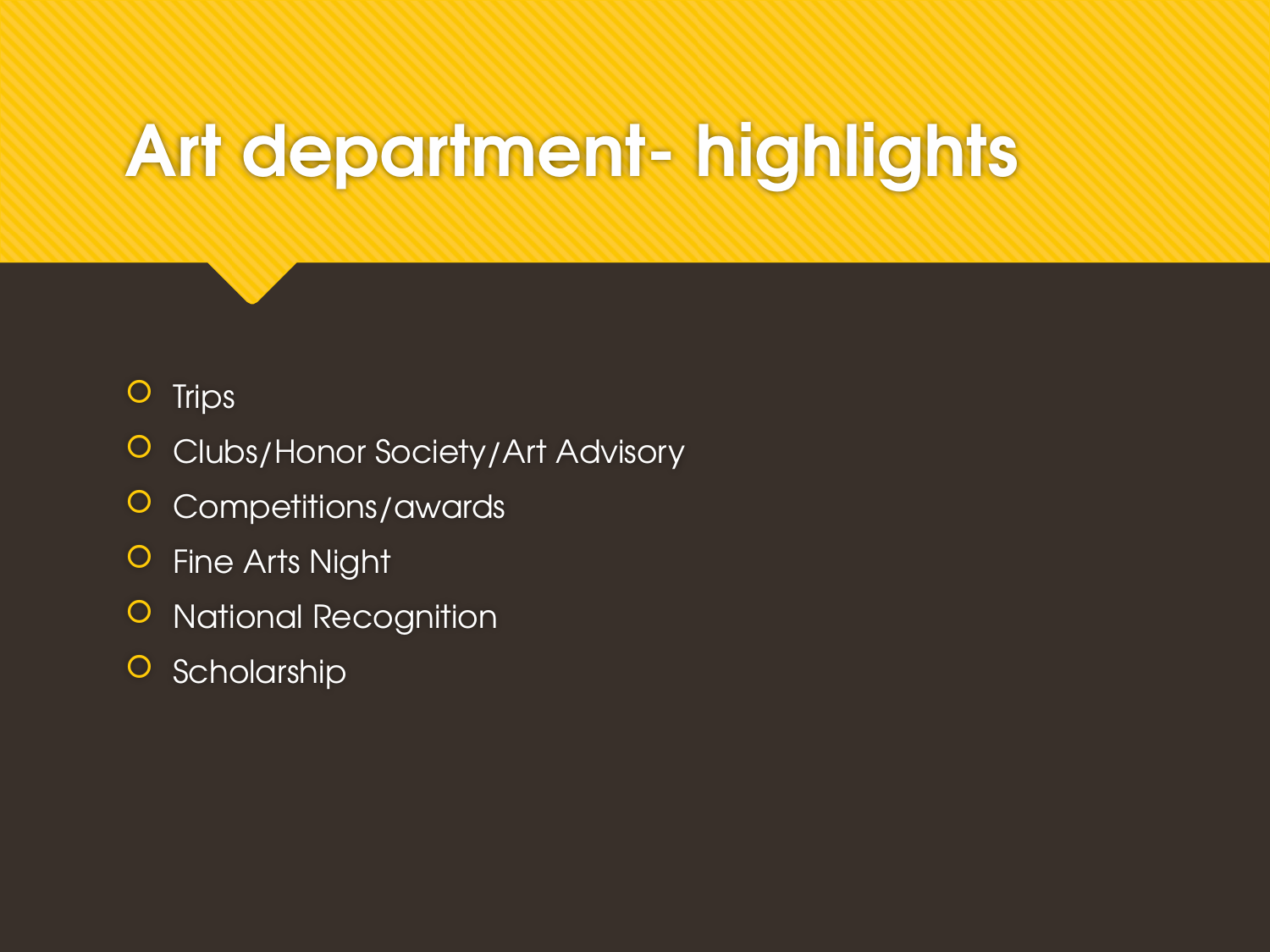

# Art department- highlights
Trips
Clubs/Honor Society/Art Advisory
Competitions/awards
Fine Arts Night
National Recognition
Scholarship